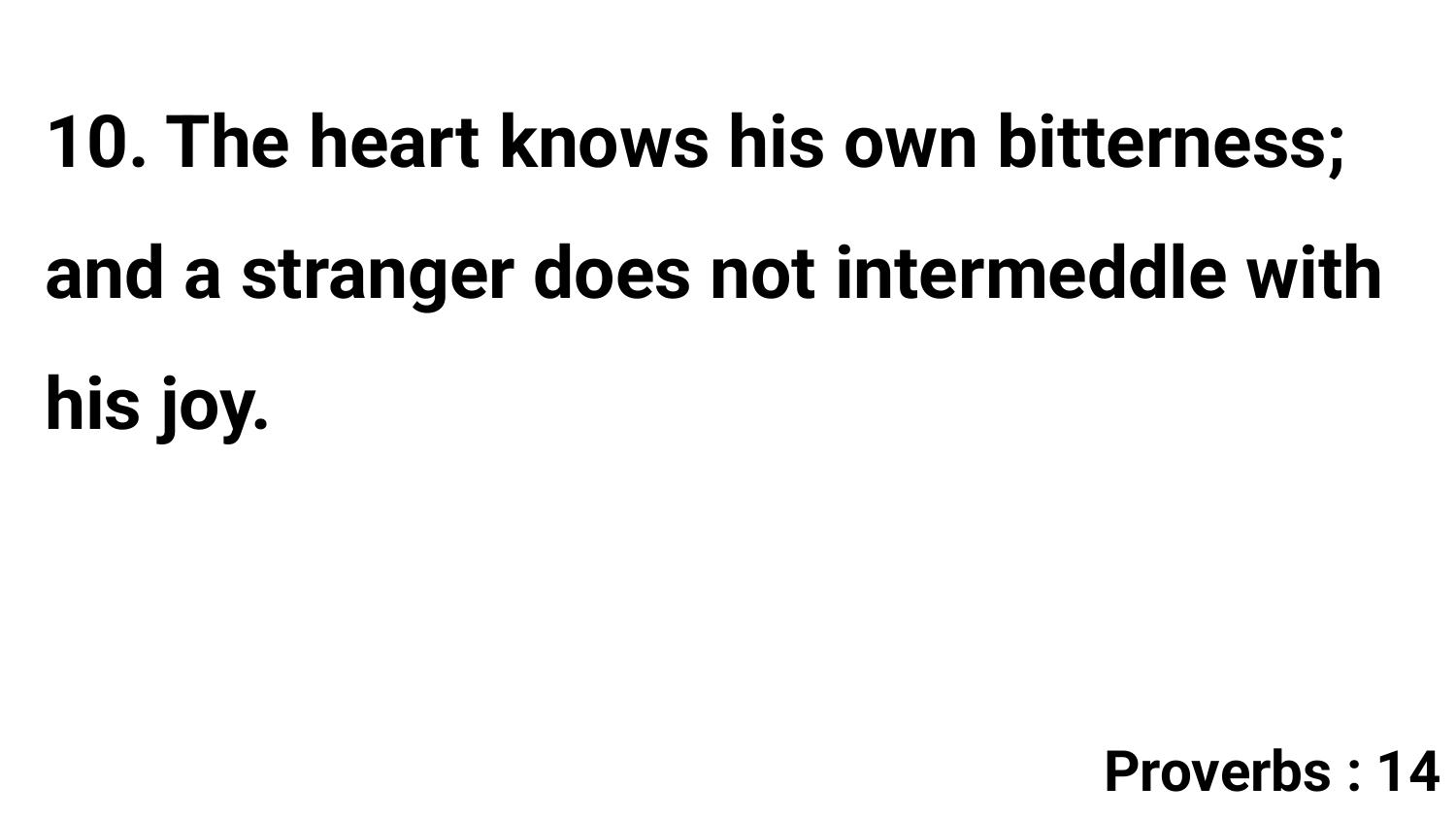

10. The heart knows his own bitterness; and a stranger does not intermeddle with his joy.
Proverbs : 14